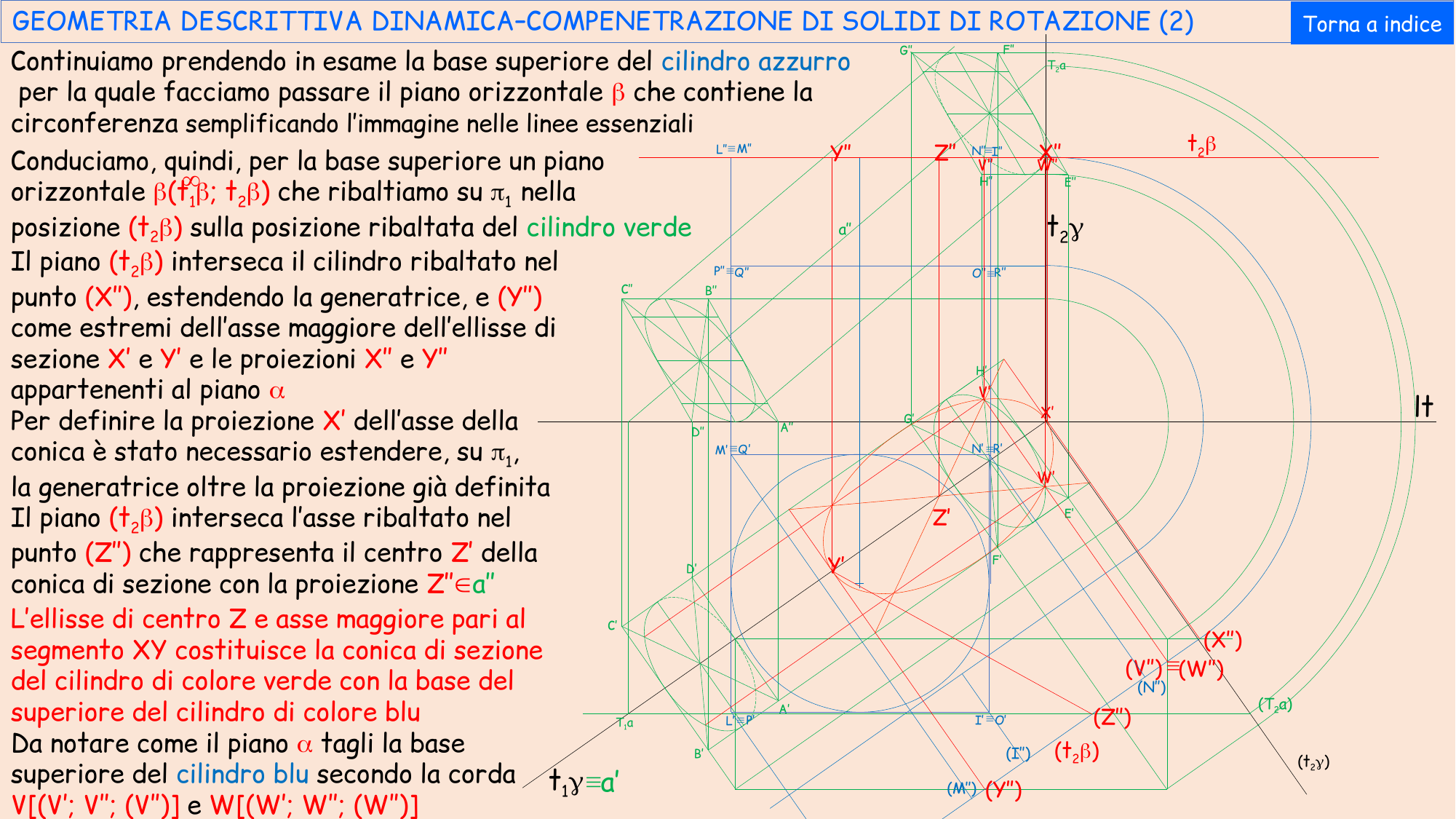

# GEOMETRIA DESCRITTIVA DINAMICA–COMPENETRAZIONE DI SOLIDI DI ROTAZIONE (2)
Torna a indice

F’’
G’’
Continuiamo prendendo in esame la base superiore del cilindro azzurro  per la quale facciamo passare il piano orizzontale β che contiene la circonferenza semplificando l’immagine nelle linee essenziali
T2a

t2β
X’’
Z’’
Y’’
≡
M’’
L’’
≡
N’’
I’’
Conduciamo, quindi, per la base superiore un piano orizzontale β(t1β; t2β) che ribaltiamo su π1  nella
posizione (t2β) sulla posizione ribaltata del cilindro verde
∞
W’’
V’’

H’’
E’’

t2γ
a’’
Il piano (t2β) interseca il cilindro ribaltato nel punto (X’’), estendendo la generatrice, e (Y’’) come estremi dell’asse maggiore dell’ellisse di sezione X’ e Y’ e le proiezioni X’’ e Y’’ appartenenti al piano α
≡
P’’
Q’’
R’’
≡
O’’

C’’
B’’

H’
V’
lt

X’
Per definire la proiezione X’ dell’asse della
conica è stato necessario estendere, su π1,
la generatrice oltre la proiezione già definita
G’
A’’
D’’

≡
Q’
M’
≡
R’
N’

W’
Il piano (t2β) interseca l’asse ribaltato nel punto (Z’’) che rappresenta il centro Z’ della conica di sezione con la proiezione Z’’∈a’’
Z’
E’
Y’
F’
D’

L’ellisse di centro Z e asse maggiore pari al segmento XY costituisce la conica di sezione
del cilindro di colore verde con la base del superiore del cilindro di colore blu
C’
(X’’)
≡
(V’’)
(W’’)
(N’’)
(T2a)
A’
(Z’’)
≡
O’
I’
≡
P’
L’
T1a
Da notare come il piano α tagli la base superiore del cilindro blu secondo la corda V[(V’; V’’; (V’’)] e W[(W’; W’’; (W’’)]
(t2β)
(I’’)
B’
(t2γ)
t1γ
  a’
≡
(Y’’)
(M’’)
(L’’)